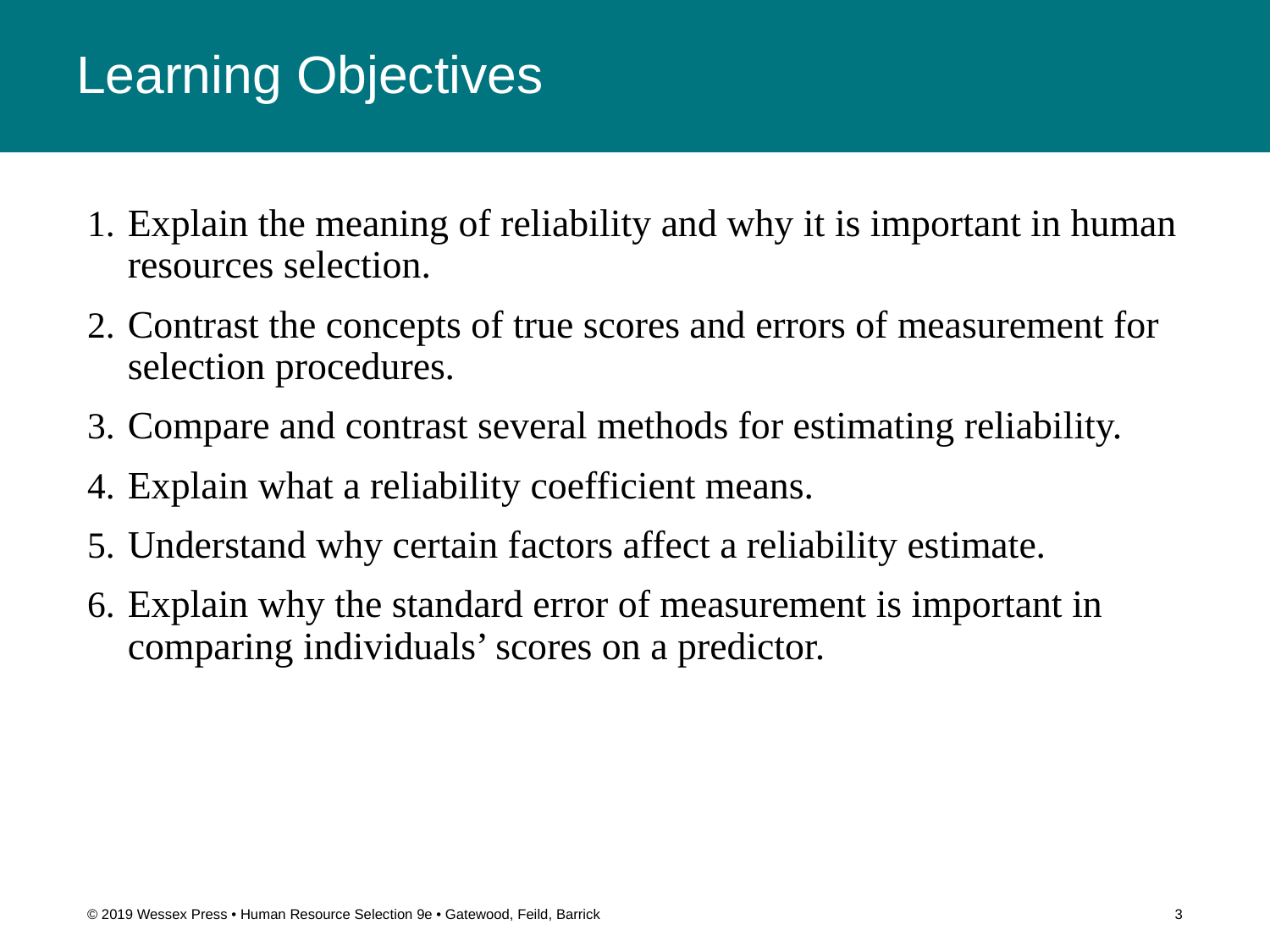

# Learning Objectives
Explain the meaning of reliability and why it is important in human resources selection.
Contrast the concepts of true scores and errors of measurement for selection procedures.
Compare and contrast several methods for estimating reliability.
Explain what a reliability coefficient means.
Understand why certain factors affect a reliability estimate.
Explain why the standard error of measurement is important in comparing individuals’ scores on a predictor.
© 2019 Wessex Press • Human Resource Selection 9e • Gatewood, Feild, Barrick
3